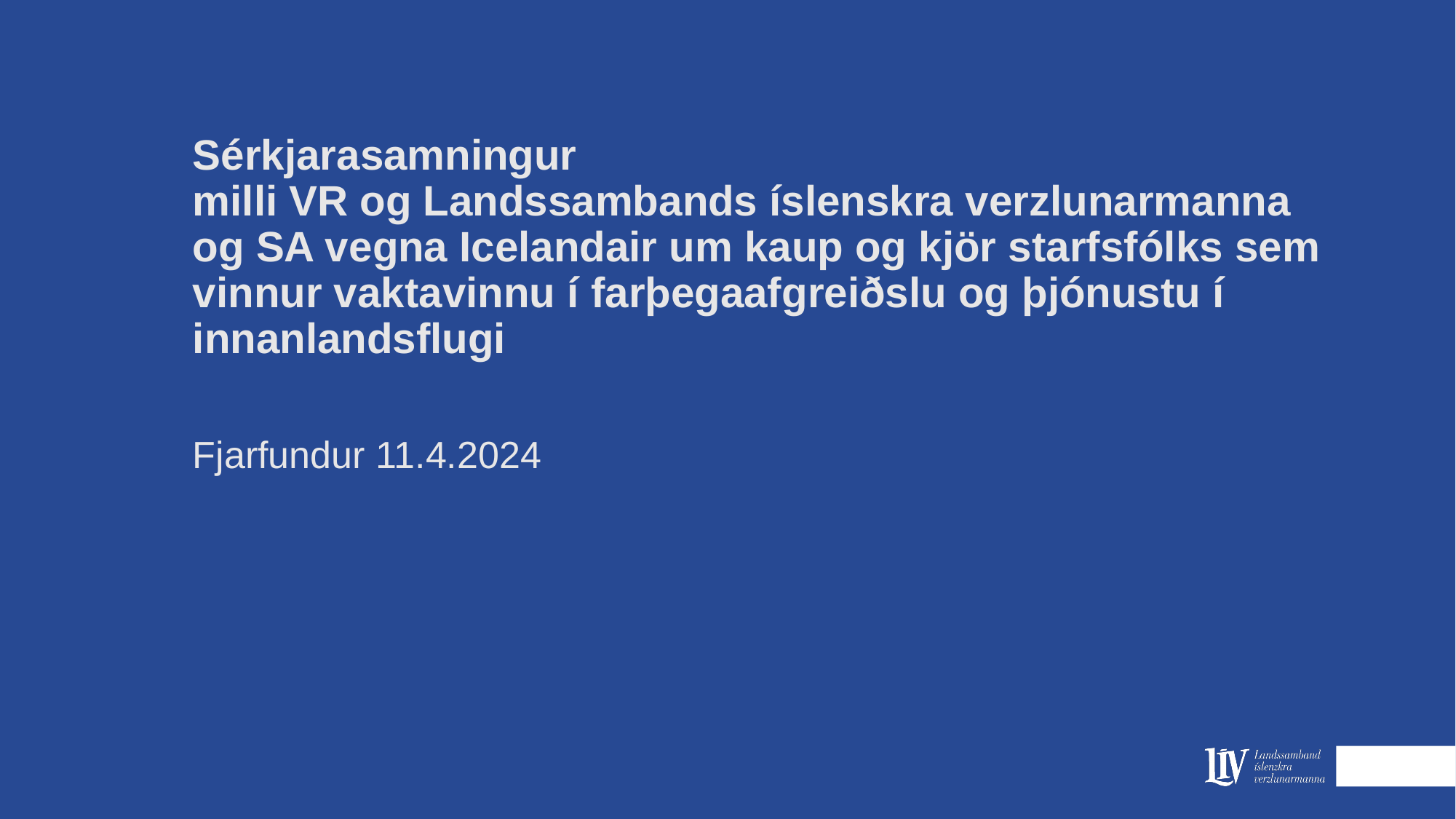

# Sérkjarasamningur milli VR og Landssambands íslenskra verzlunarmanna og SA vegna Icelandair um kaup og kjör starfsfólks sem vinnur vaktavinnu í farþegaafgreiðslu og þjónustu í innanlandsflugi
Fjarfundur 11.4.2024